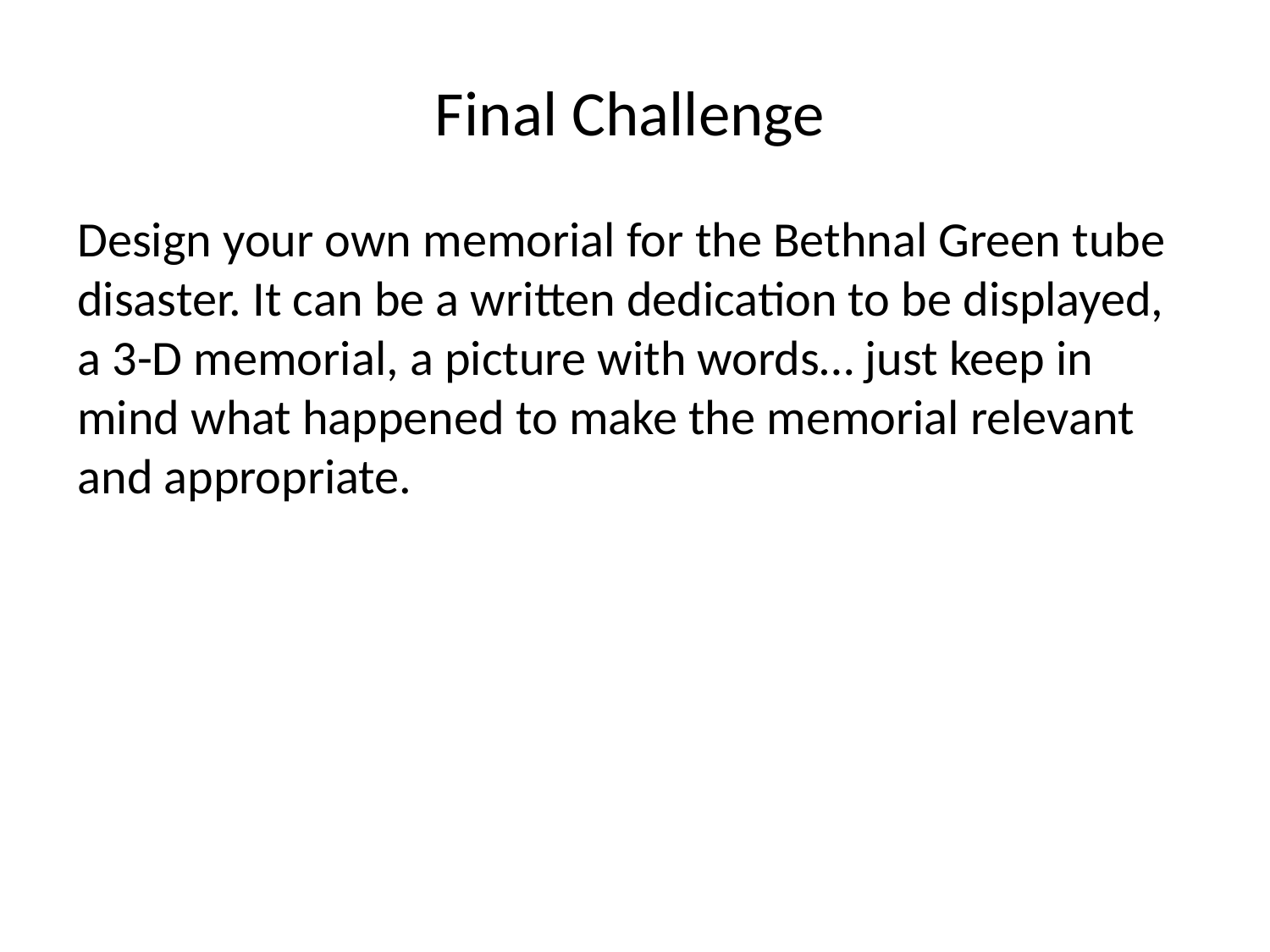

Final Challenge

Design your own memorial for the Bethnal Green tube disaster. It can be a written dedication to be displayed, a 3-D memorial, a picture with words… just keep in mind what happened to make the memorial relevant and appropriate.